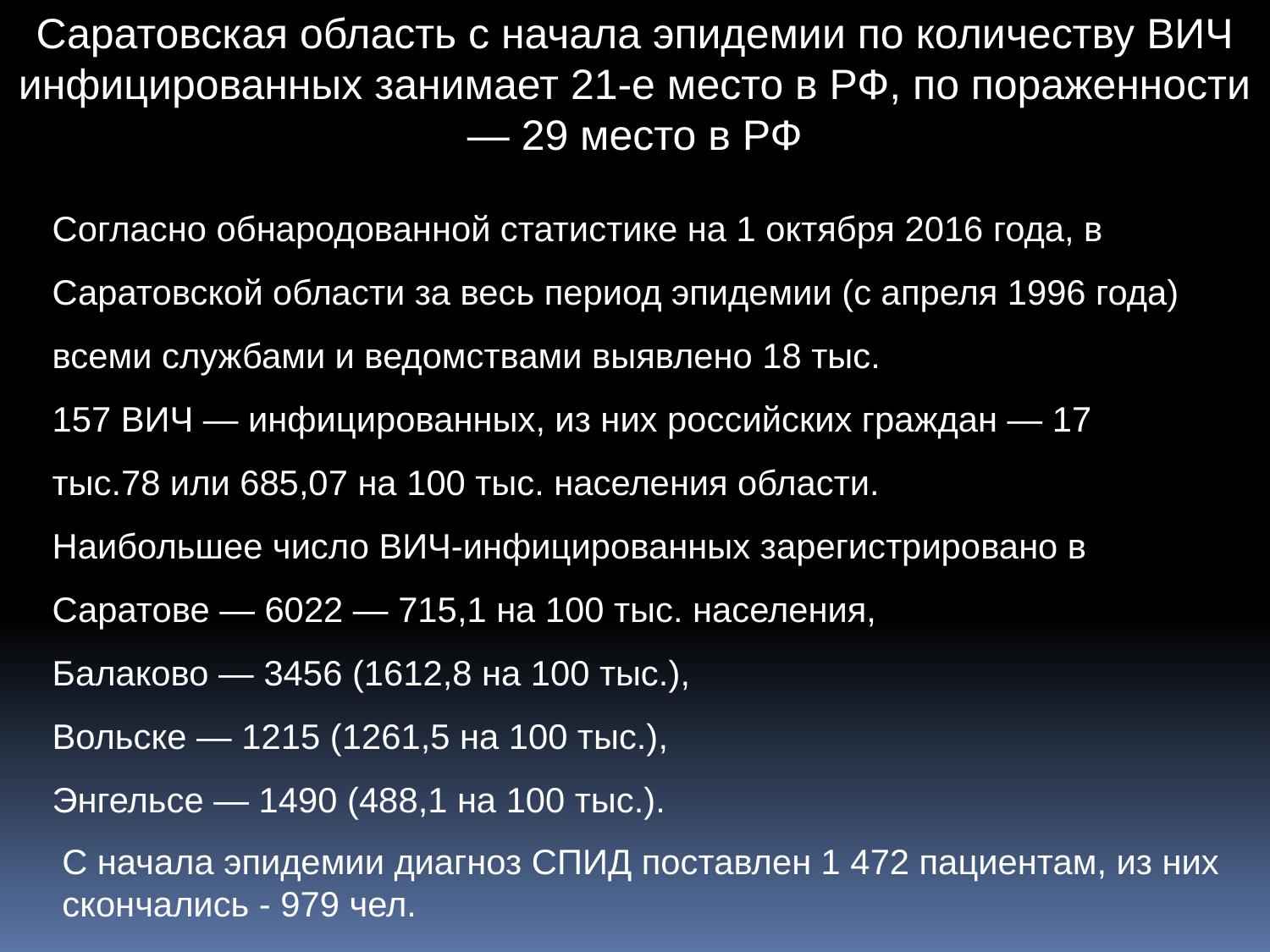

Саратовская область с начала эпидемии по количеству ВИЧ инфицированных занимает 21-е место в РФ, по пораженности — 29 место в РФ
Согласно обнародованной статистике на 1 октября 2016 года, в Саратовской области за весь период эпидемии (с апреля 1996 года) всеми службами и ведомствами выявлено 18 тыс.
157 ВИЧ — инфицированных, из них российских граждан — 17 тыс.78 или 685,07 на 100 тыс. населения области.
Наибольшее число ВИЧ-инфицированных зарегистрировано в Саратове — 6022 — 715,1 на 100 тыс. населения,
Балаково — 3456 (1612,8 на 100 тыс.),
Вольске — 1215 (1261,5 на 100 тыс.),
Энгельсе — 1490 (488,1 на 100 тыс.).
С начала эпидемии диагноз СПИД поставлен 1 472 пациентам, из них скончались - 979 чел.